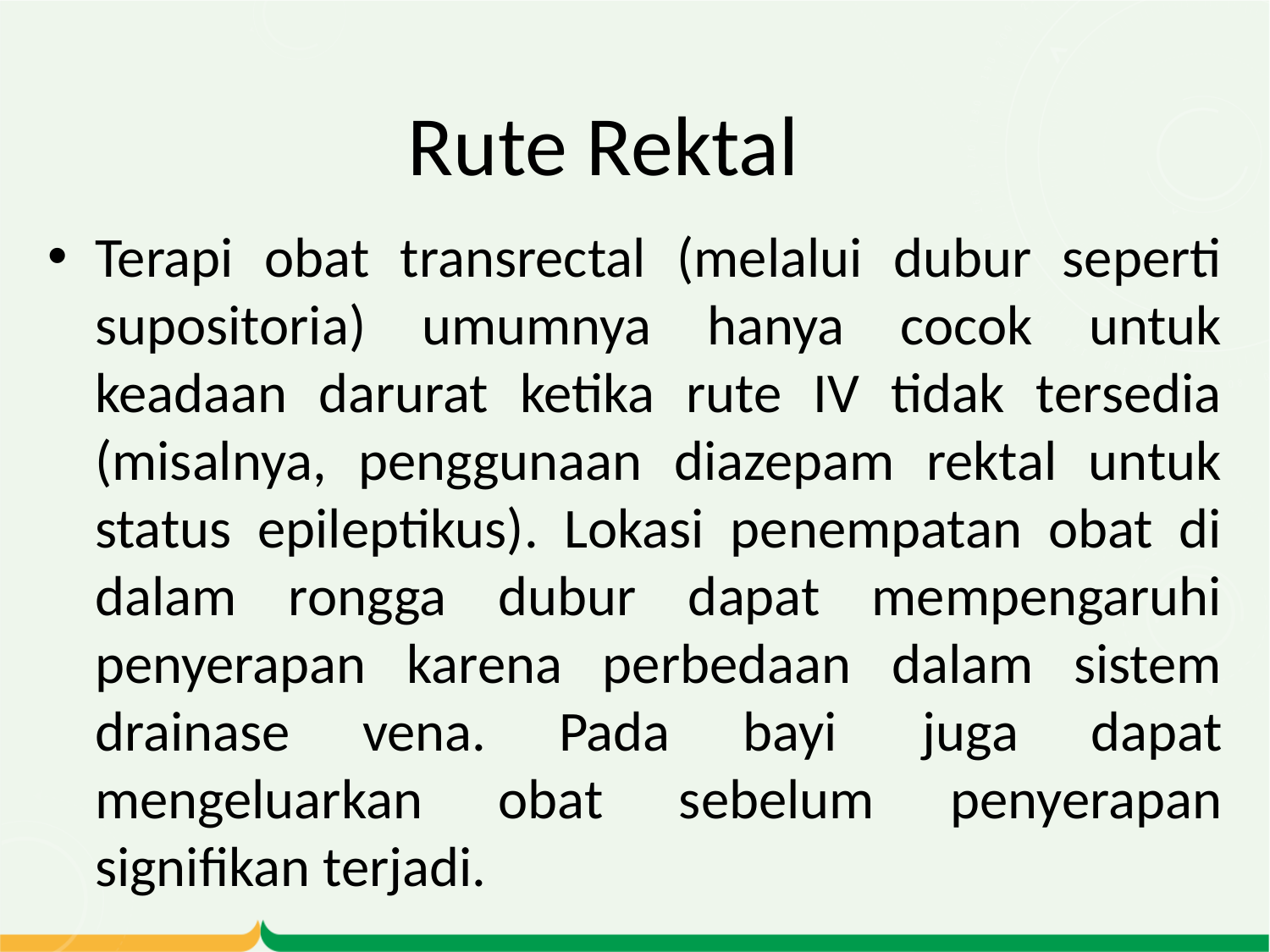

# Rute Rektal
Terapi obat transrectal (melalui dubur seperti supositoria) umumnya hanya cocok untuk keadaan darurat ketika rute IV tidak tersedia (misalnya, penggunaan diazepam rektal untuk status epileptikus). Lokasi penempatan obat di dalam rongga dubur dapat mempengaruhi penyerapan karena perbedaan dalam sistem drainase vena. Pada bayi  juga dapat mengeluarkan obat sebelum penyerapan signifikan terjadi.